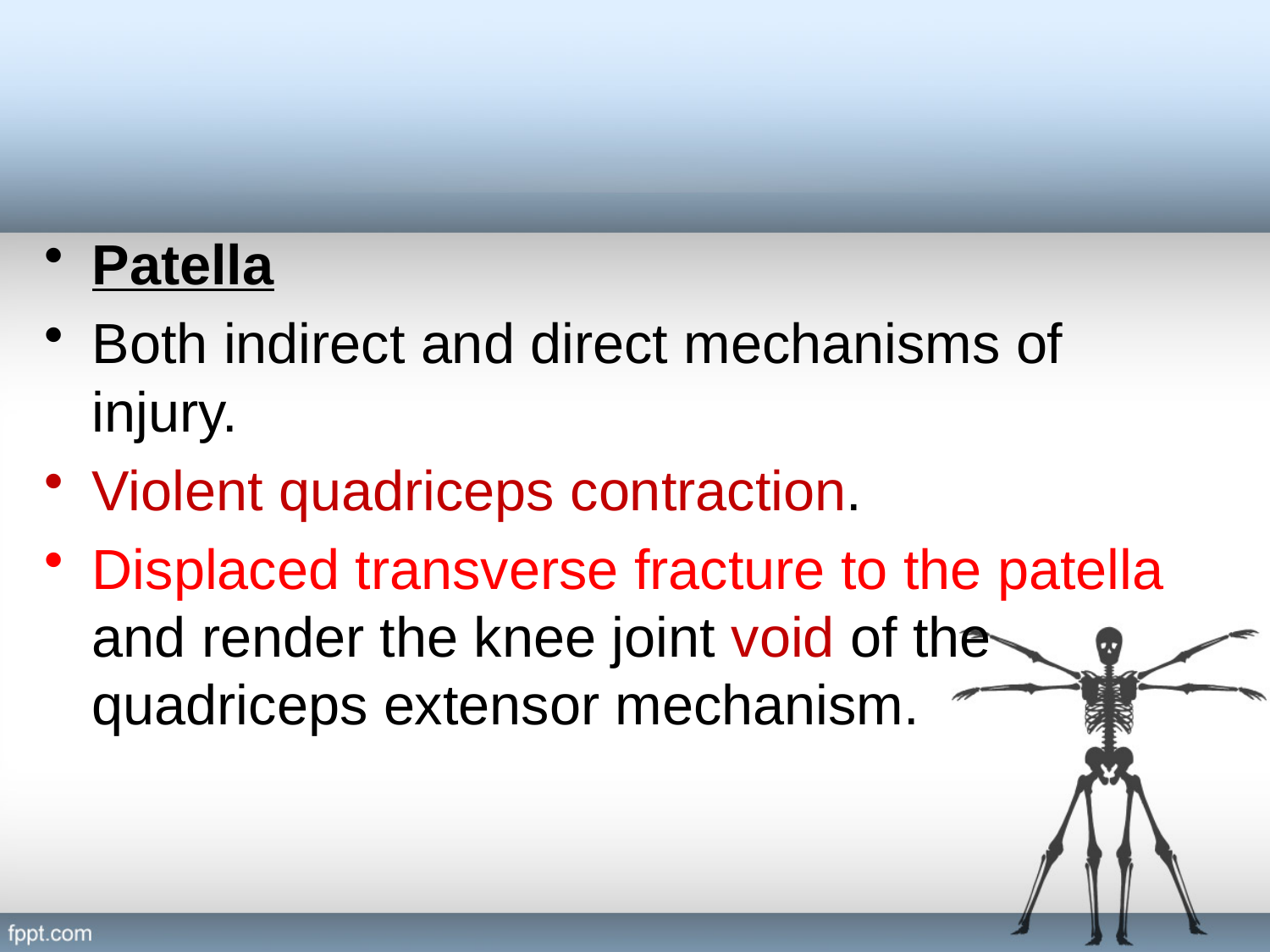

#
Patella
Both indirect and direct mechanisms of injury.
Violent quadriceps contraction.
Displaced transverse fracture to the patella and render the knee joint void of the quadriceps extensor mechanism.